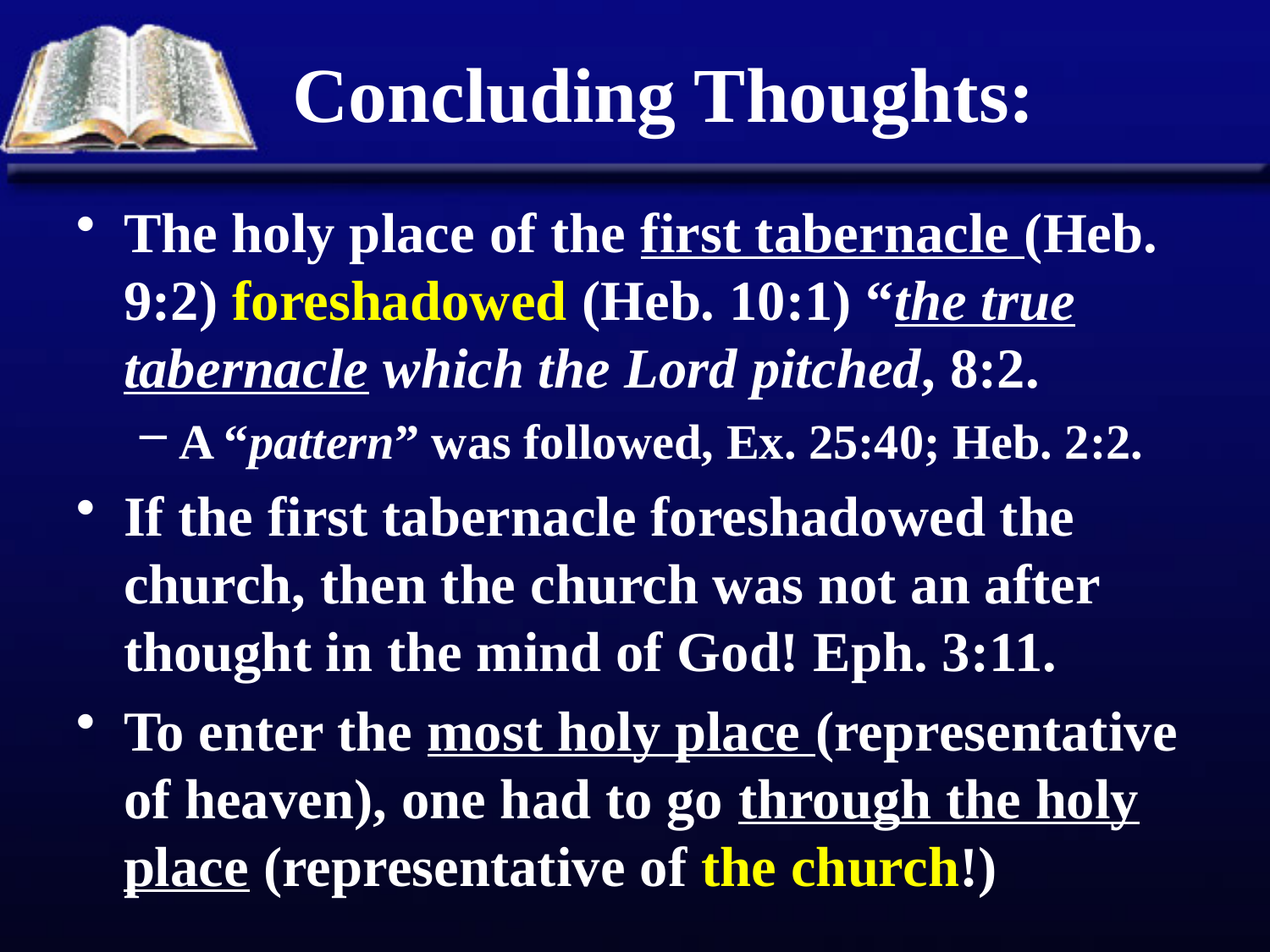

# Concluding Thoughts:
The holy place of the first tabernacle (Heb. 9:2) foreshadowed (Heb. 10:1) “the true tabernacle which the Lord pitched, 8:2.
A “pattern” was followed, Ex. 25:40; Heb. 2:2.
If the first tabernacle foreshadowed the church, then the church was not an after thought in the mind of God! Eph. 3:11.
To enter the most holy place (representative of heaven), one had to go through the holy place (representative of the church!)